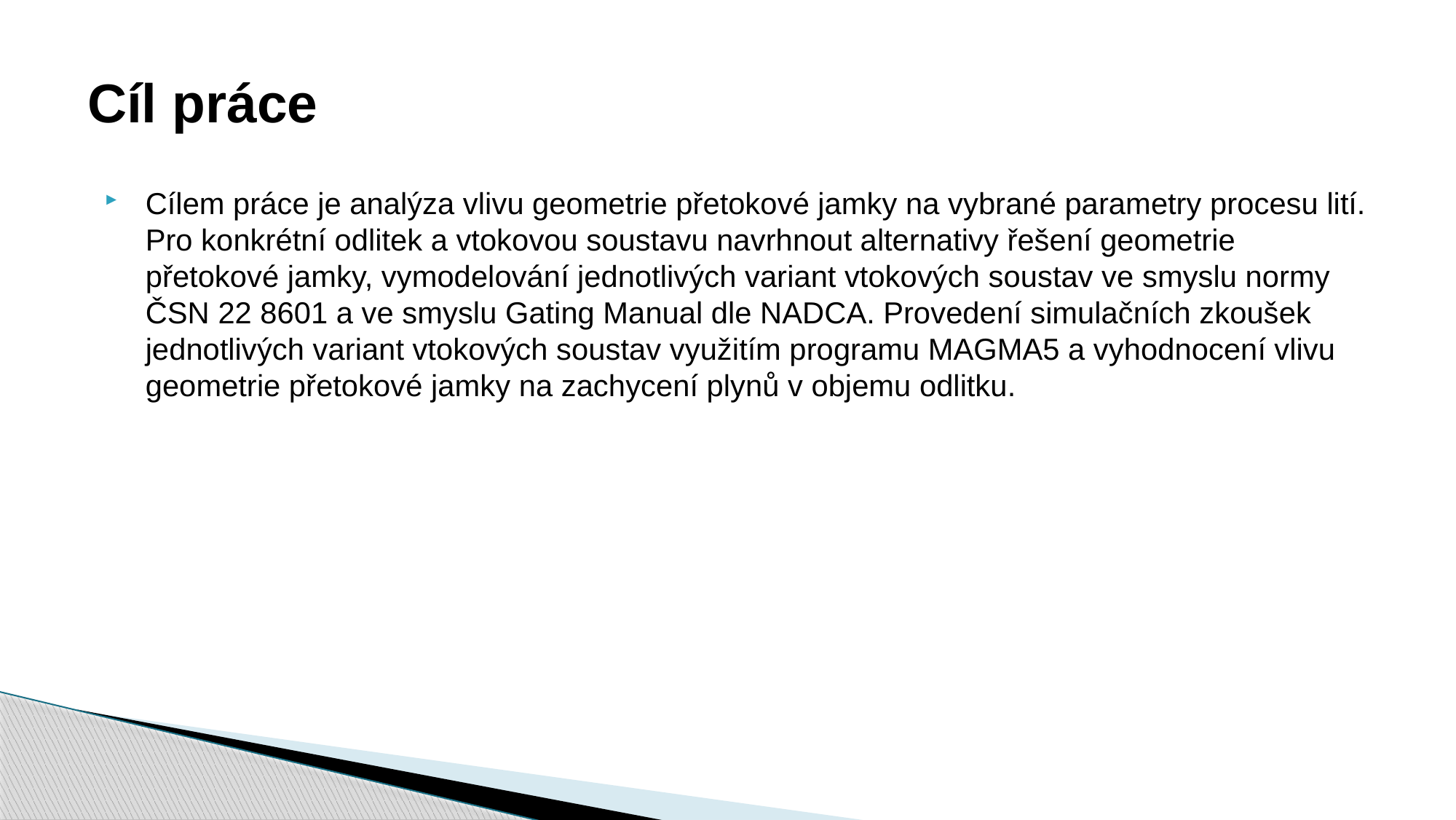

# Cíl práce
Cílem práce je analýza vlivu geometrie přetokové jamky na vybrané parametry procesu lití. Pro konkrétní odlitek a vtokovou soustavu navrhnout alternativy řešení geometrie přetokové jamky, vymodelování jednotlivých variant vtokových soustav ve smyslu normy ČSN 22 8601 a ve smyslu Gating Manual dle NADCA. Provedení simulačních zkoušek jednotlivých variant vtokových soustav využitím programu MAGMA5 a vyhodnocení vlivu geometrie přetokové jamky na zachycení plynů v objemu odlitku.